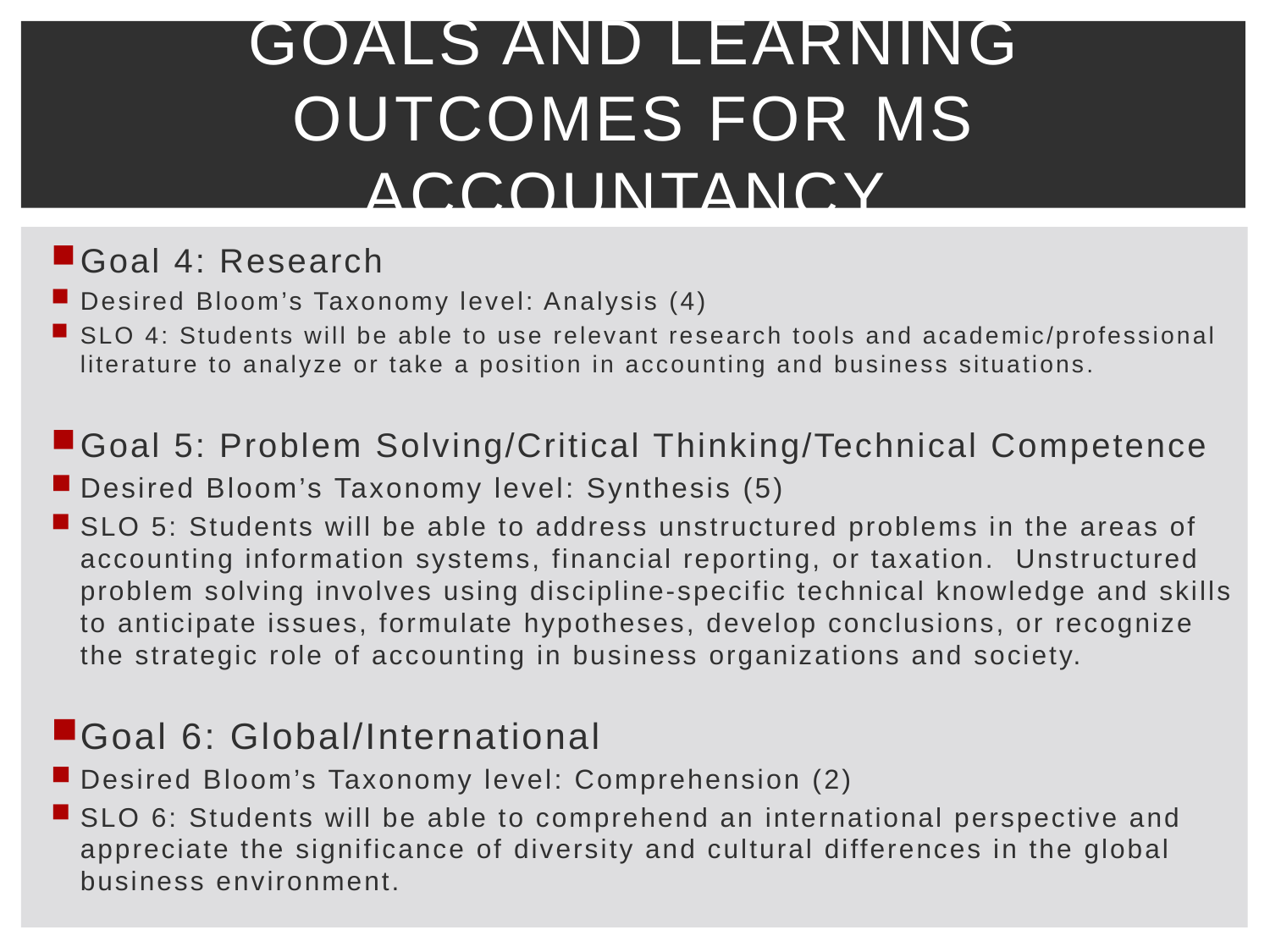

# Goals and Learning Outcomes for MS Accountancy
Goal 4: Research
Desired Bloom’s Taxonomy level: Analysis (4)
SLO 4: Students will be able to use relevant research tools and academic/professional literature to analyze or take a position in accounting and business situations.

Goal 5: Problem Solving/Critical Thinking/Technical Competence
Desired Bloom’s Taxonomy level: Synthesis (5)
SLO 5: Students will be able to address unstructured problems in the areas of accounting information systems, financial reporting, or taxation.  Unstructured problem solving involves using discipline-specific technical knowledge and skills to anticipate issues, formulate hypotheses, develop conclusions, or recognize the strategic role of accounting in business organizations and society.

Goal 6: Global/International
Desired Bloom’s Taxonomy level: Comprehension (2)
SLO 6: Students will be able to comprehend an international perspective and appreciate the significance of diversity and cultural differences in the global business environment.